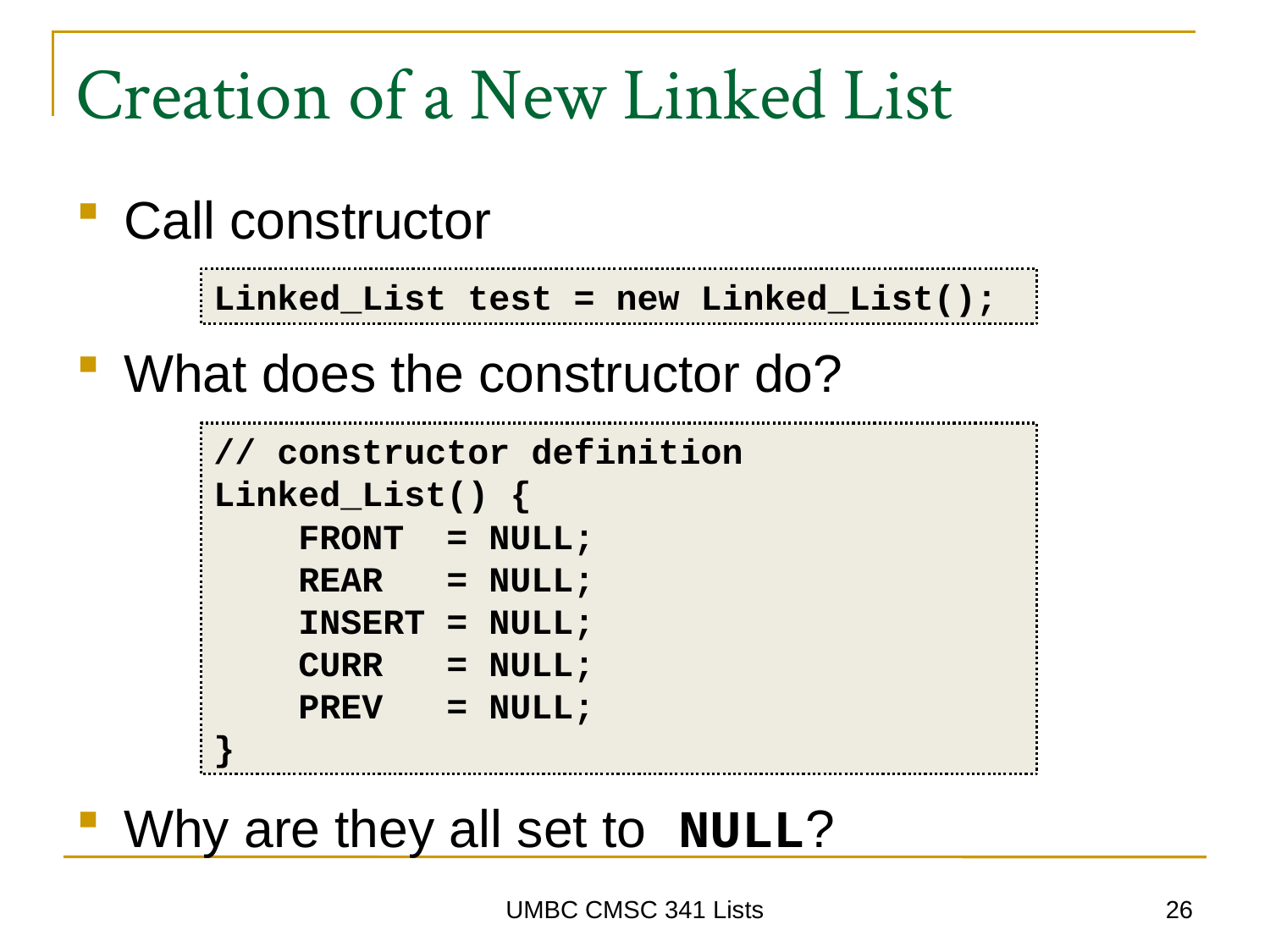

# Creation of a New Linked List
Call constructor

What does the constructor do?

Why are they all set to NULL?
Linked_List test = new Linked_List();
// constructor definition
Linked_List() {
    FRONT  = NULL;
    REAR   = NULL;
    INSERT = NULL;
    CURR   = NULL;
    PREV   = NULL;
}
26
UMBC CMSC 341 Lists